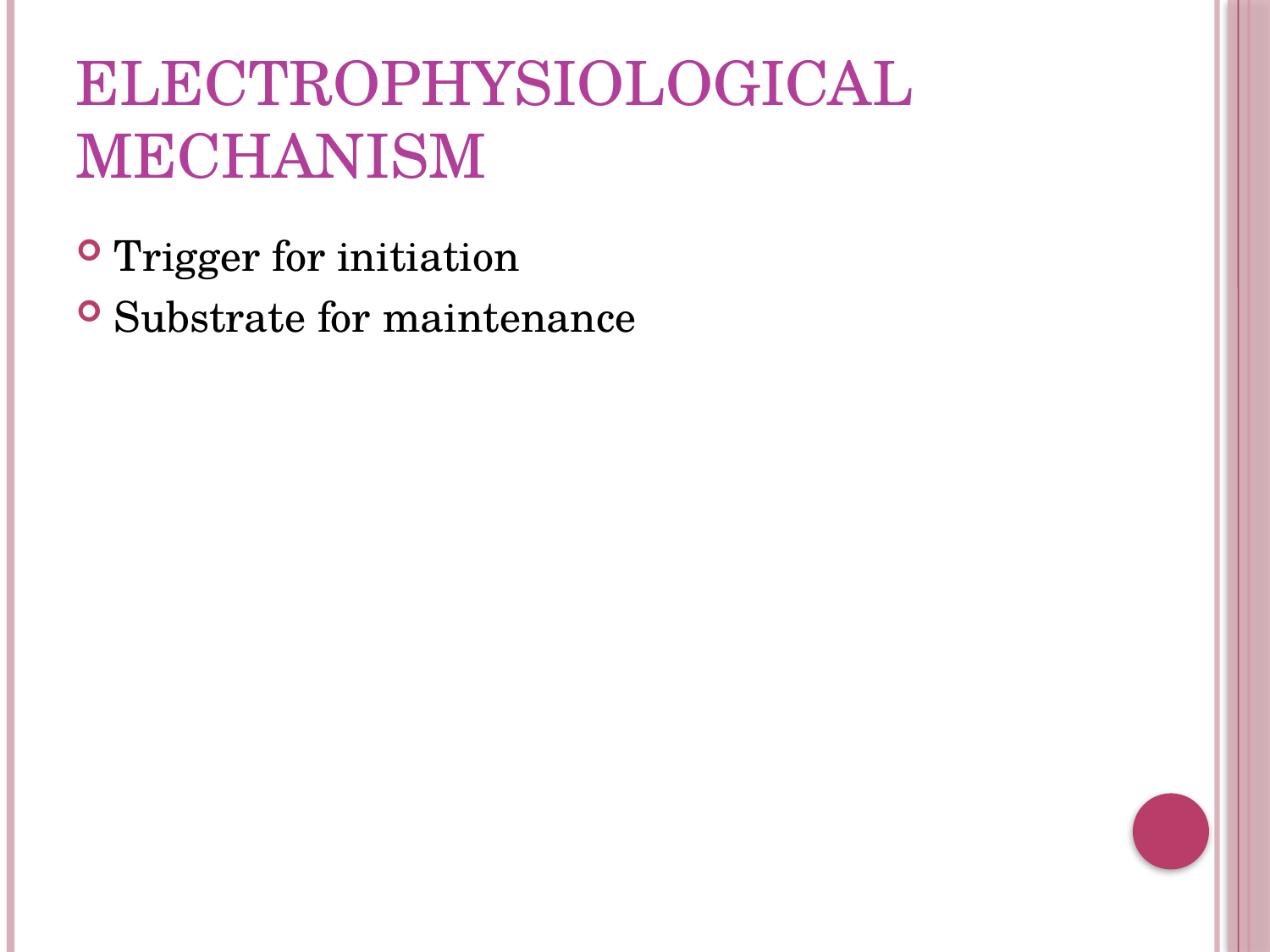

# Electrophysiological mechanism
Trigger for initiation
Substrate for maintenance